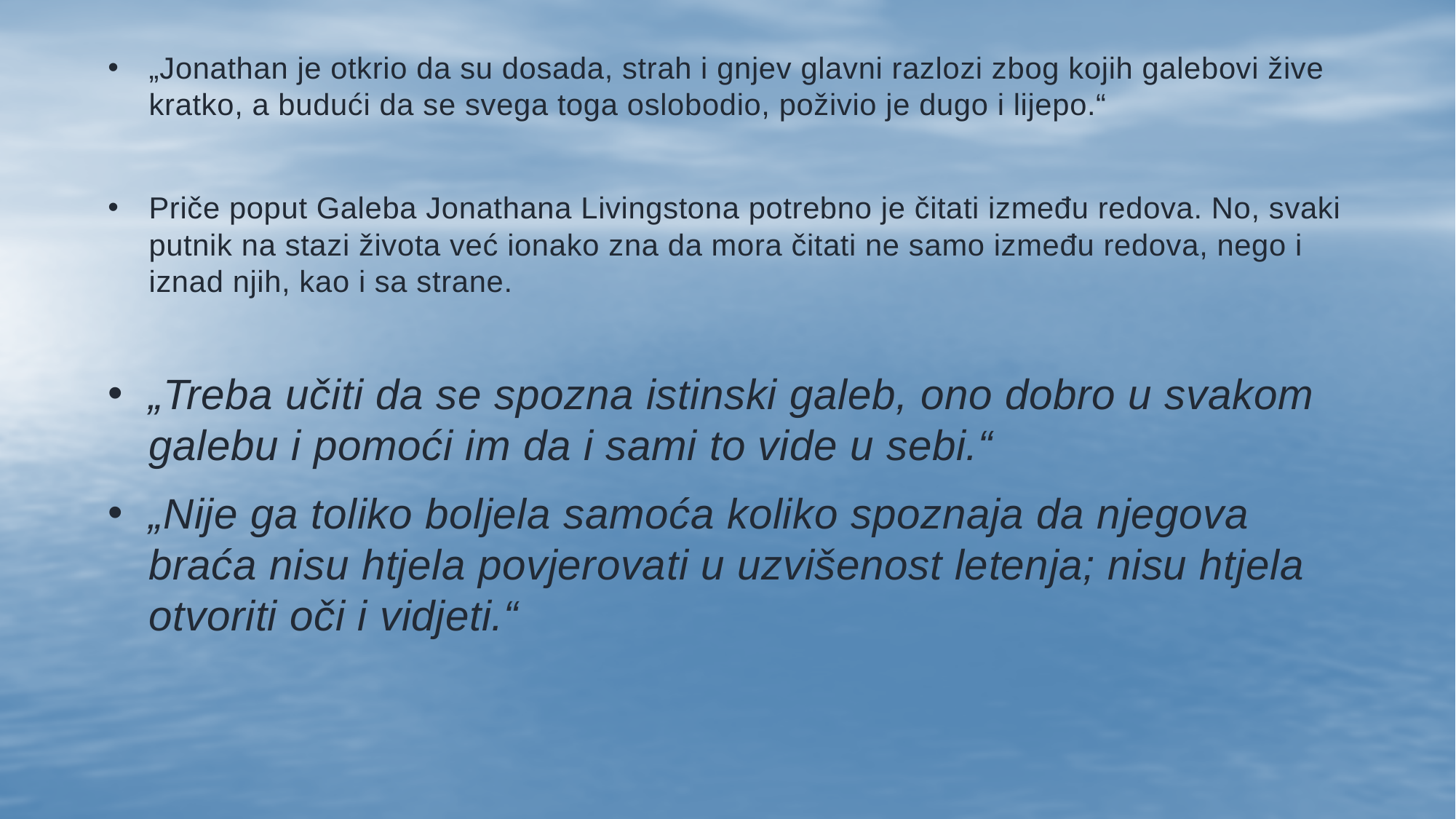

„Jonathan je otkrio da su dosada, strah i gnjev glavni razlozi zbog kojih galebovi žive kratko, a budući da se svega toga oslobodio, poživio je dugo i lijepo.“

Priče poput Galeba Jonathana Livingstona potrebno je čitati između redova. No, svaki putnik na stazi života već ionako zna da mora čitati ne samo između redova, nego i iznad njih, kao i sa strane.

„Treba učiti da se spozna istinski galeb, ono dobro u svakom galebu i pomoći im da i sami to vide u sebi.“
„Nije ga toliko boljela samoća koliko spoznaja da njegova braća nisu htjela povjerovati u uzvišenost letenja; nisu htjela otvoriti oči i vidjeti.“